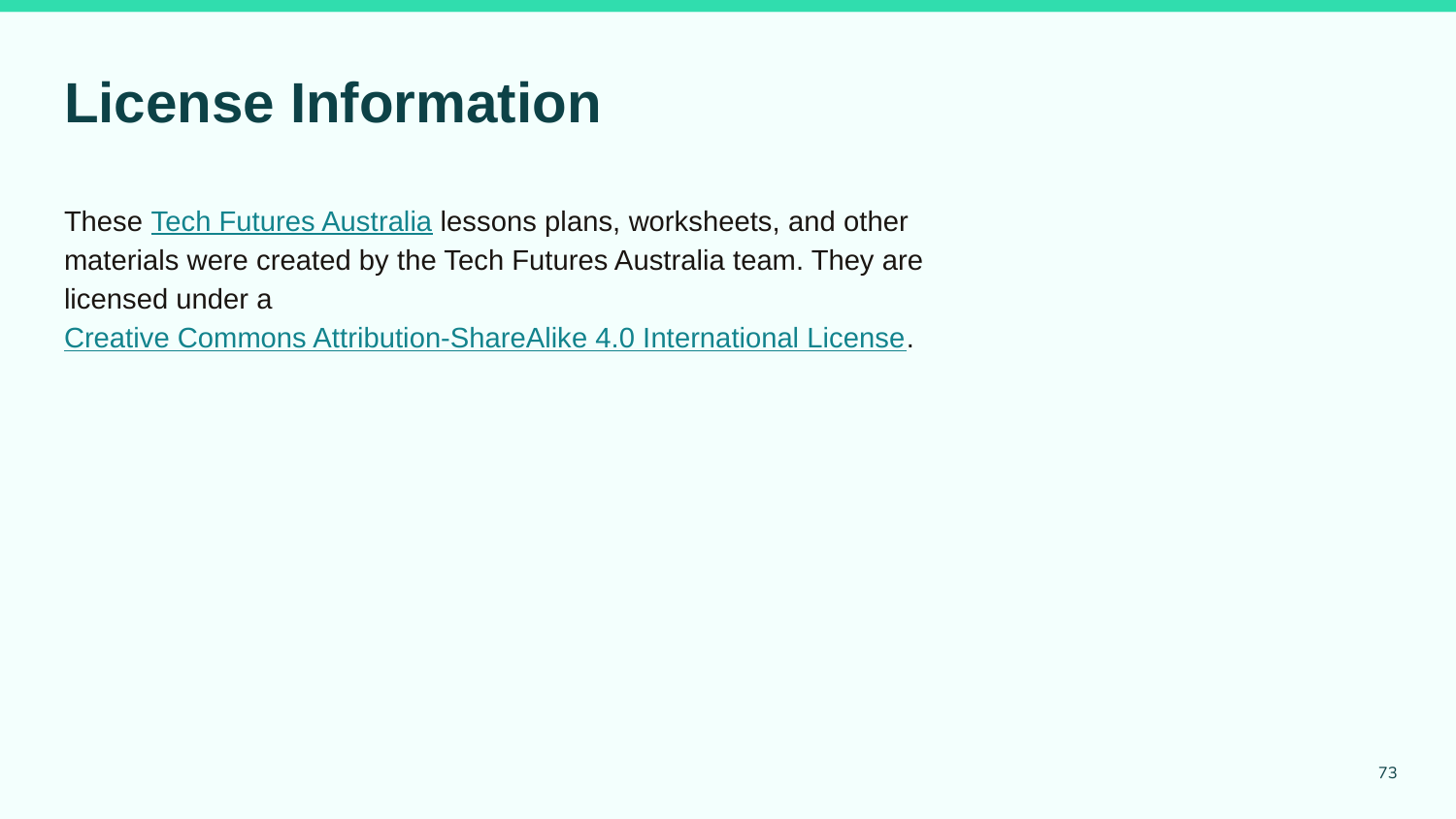

# License Information
These Tech Futures Australia lessons plans, worksheets, and other materials were created by the Tech Futures Australia team. They are licensed under a Creative Commons Attribution-ShareAlike 4.0 International License.
73